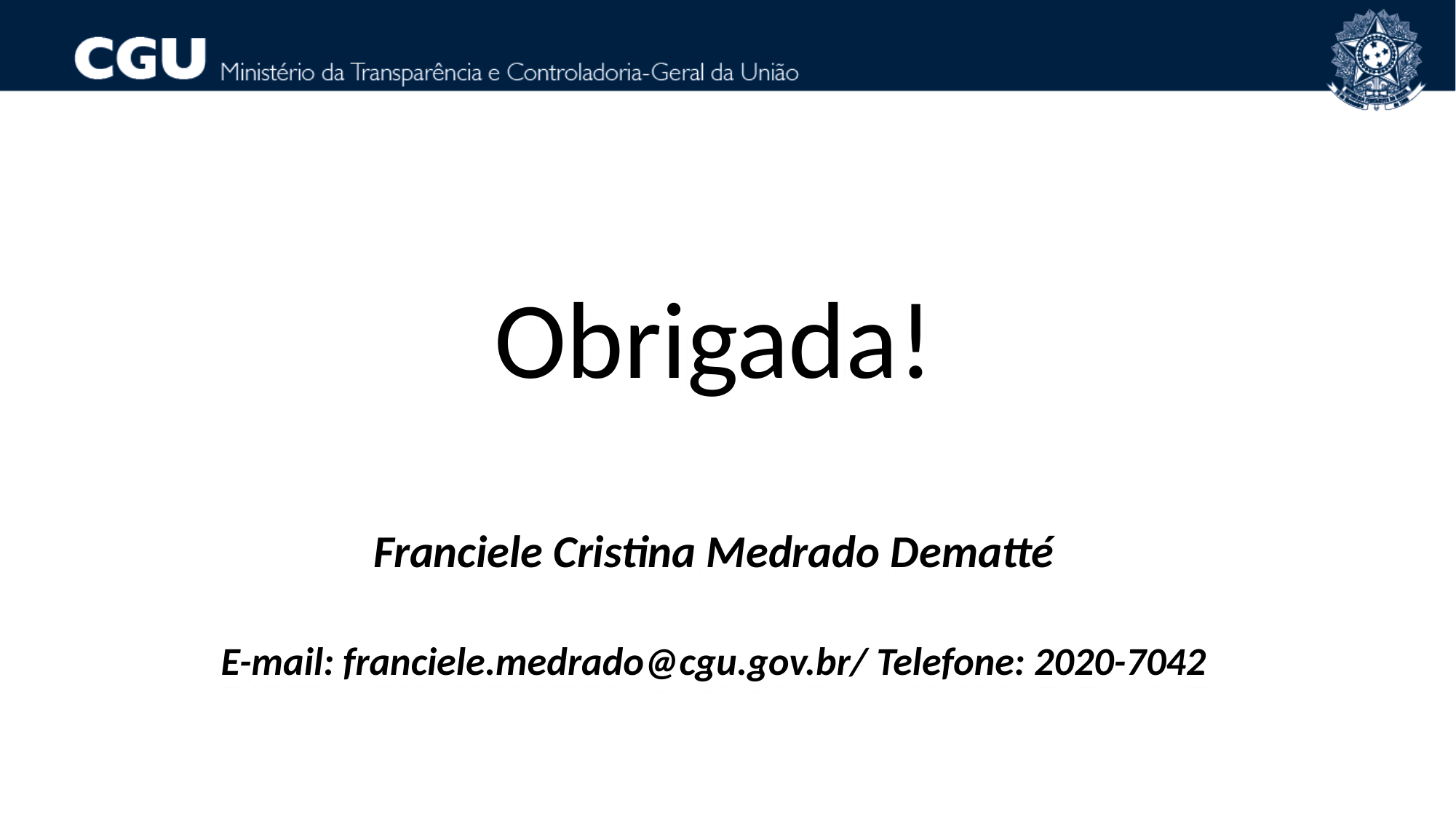

Obrigada!

Franciele Cristina Medrado Dematté

E-mail: franciele.medrado@cgu.gov.br/ Telefone: 2020-7042